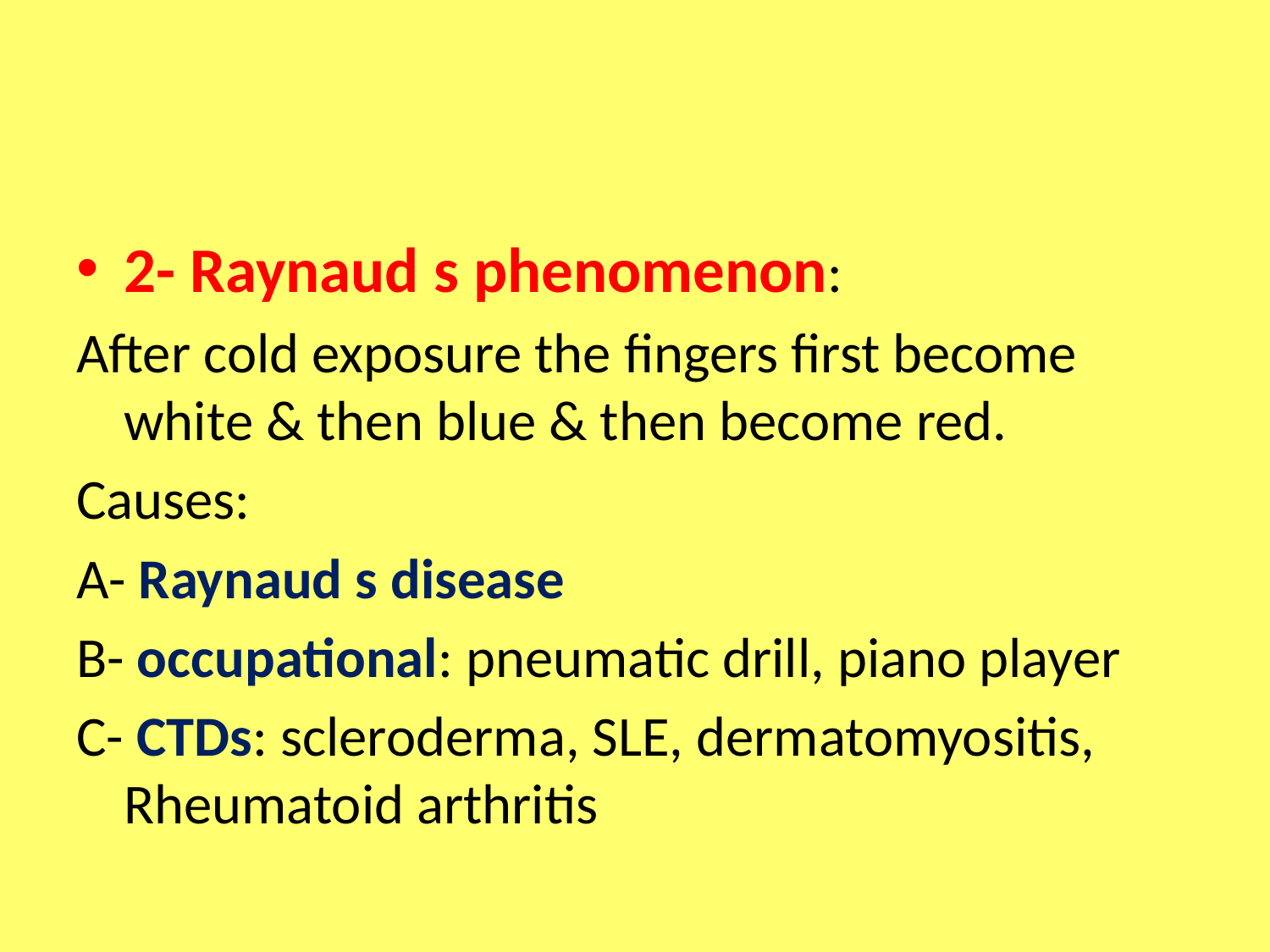

#
2- Raynaud s phenomenon:
After cold exposure the fingers first become white & then blue & then become red.
Causes:
A- Raynaud s disease
B- occupational: pneumatic drill, piano player
C- CTDs: scleroderma, SLE, dermatomyositis, Rheumatoid arthritis